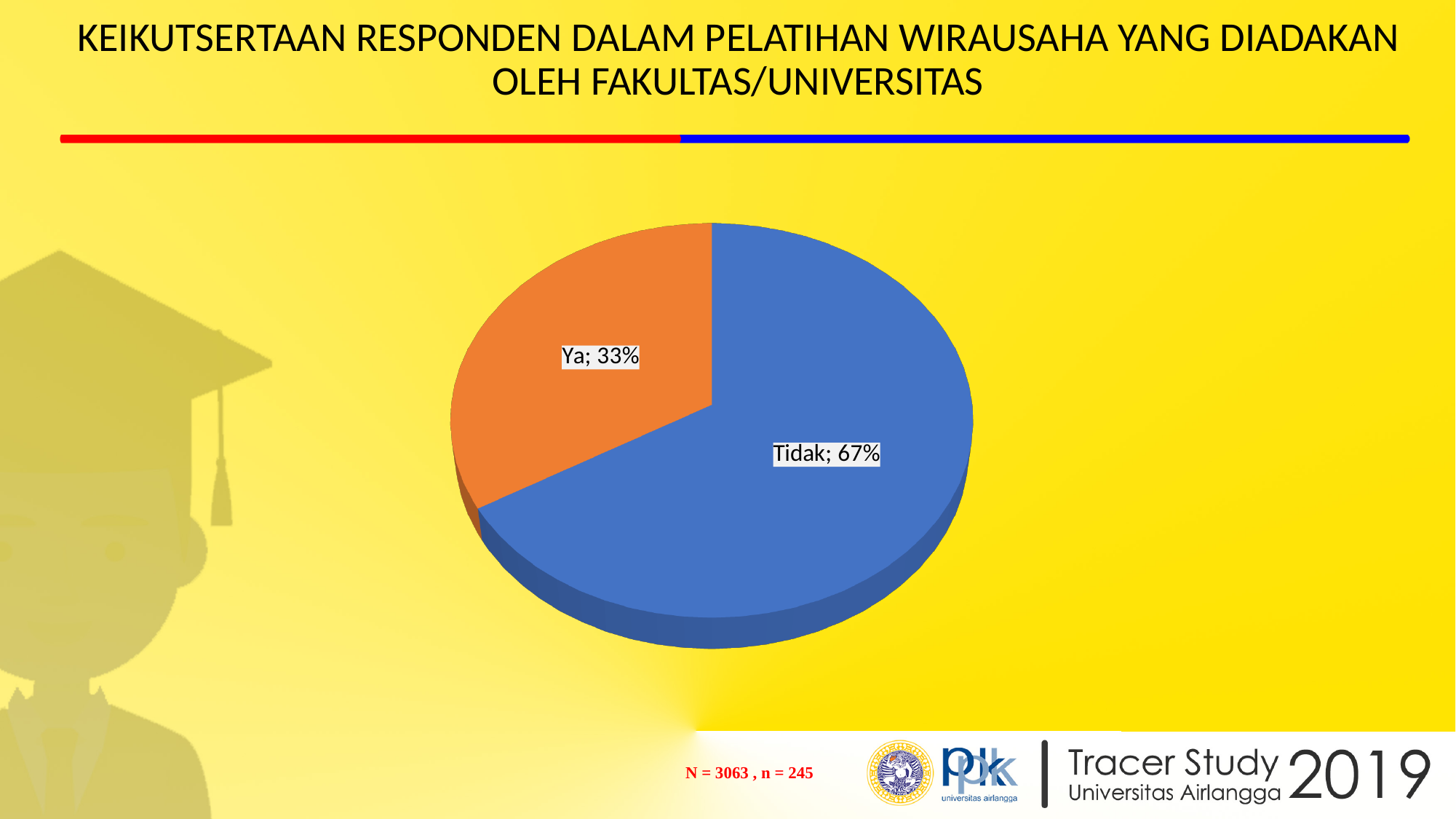

# KEIKUTSERTAAN RESPONDEN DALAM PELATIHAN WIRAUSAHA YANG DIADAKAN OLEH FAKULTAS/UNIVERSITAS

[unsupported chart]

| N = 3063 , n = 245 |
| --- |